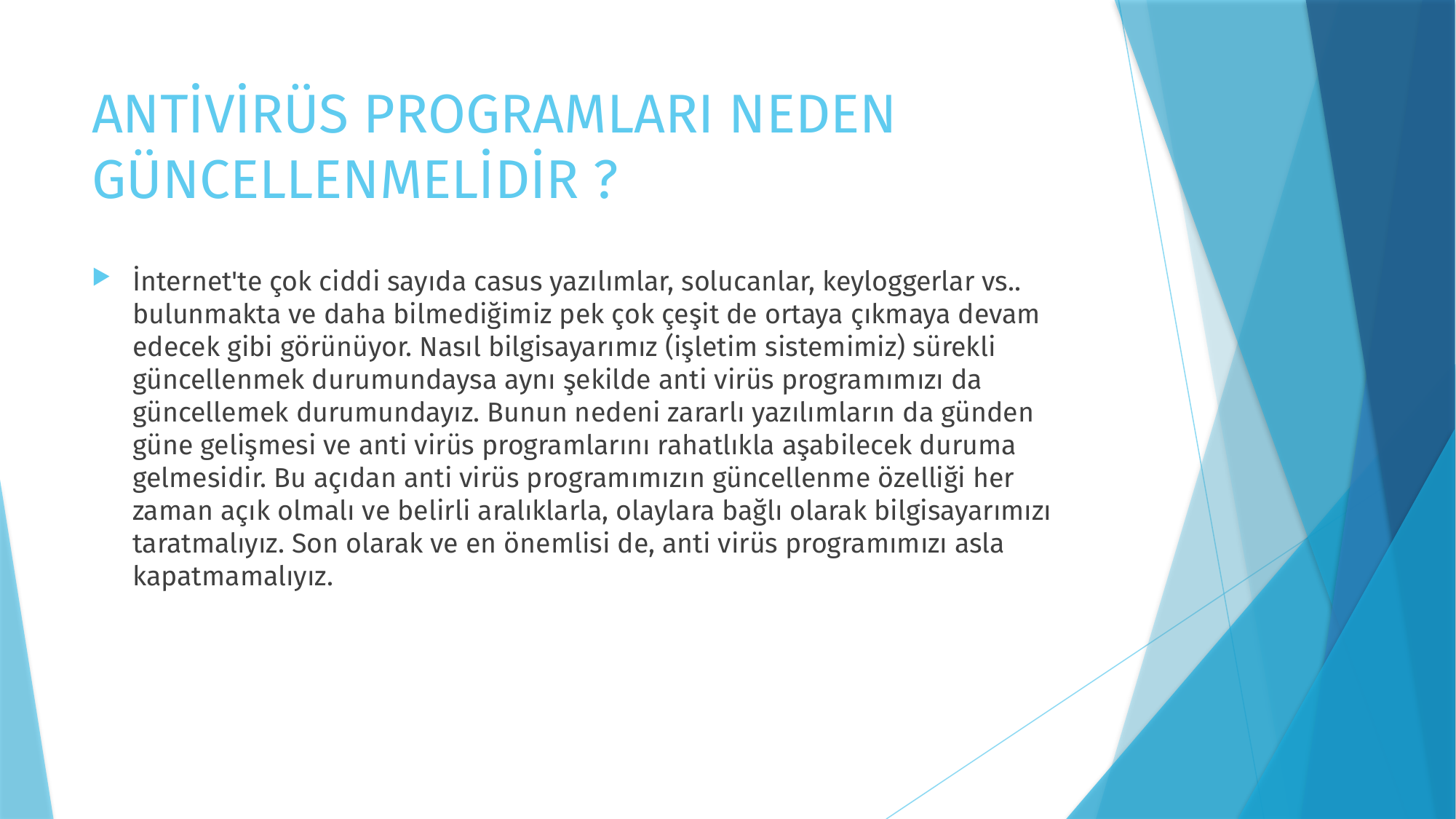

# ANTİVİRÜS PROGRAMLARI NEDEN GÜNCELLENMELİDİR ?
İnternet'te çok ciddi sayıda casus yazılımlar, solucanlar, keyloggerlar vs..  bulunmakta ve daha bilmediğimiz pek çok çeşit de ortaya çıkmaya devam edecek gibi görünüyor. Nasıl bilgisayarımız (işletim sistemimiz) sürekli güncellenmek durumundaysa aynı şekilde anti virüs programımızı da güncellemek durumundayız. Bunun nedeni zararlı yazılımların da günden güne gelişmesi ve anti virüs programlarını rahatlıkla aşabilecek duruma gelmesidir. Bu açıdan anti virüs programımızın güncellenme özelliği her zaman açık olmalı ve belirli aralıklarla, olaylara bağlı olarak bilgisayarımızı taratmalıyız. Son olarak ve en önemlisi de, anti virüs programımızı asla kapatmamalıyız.